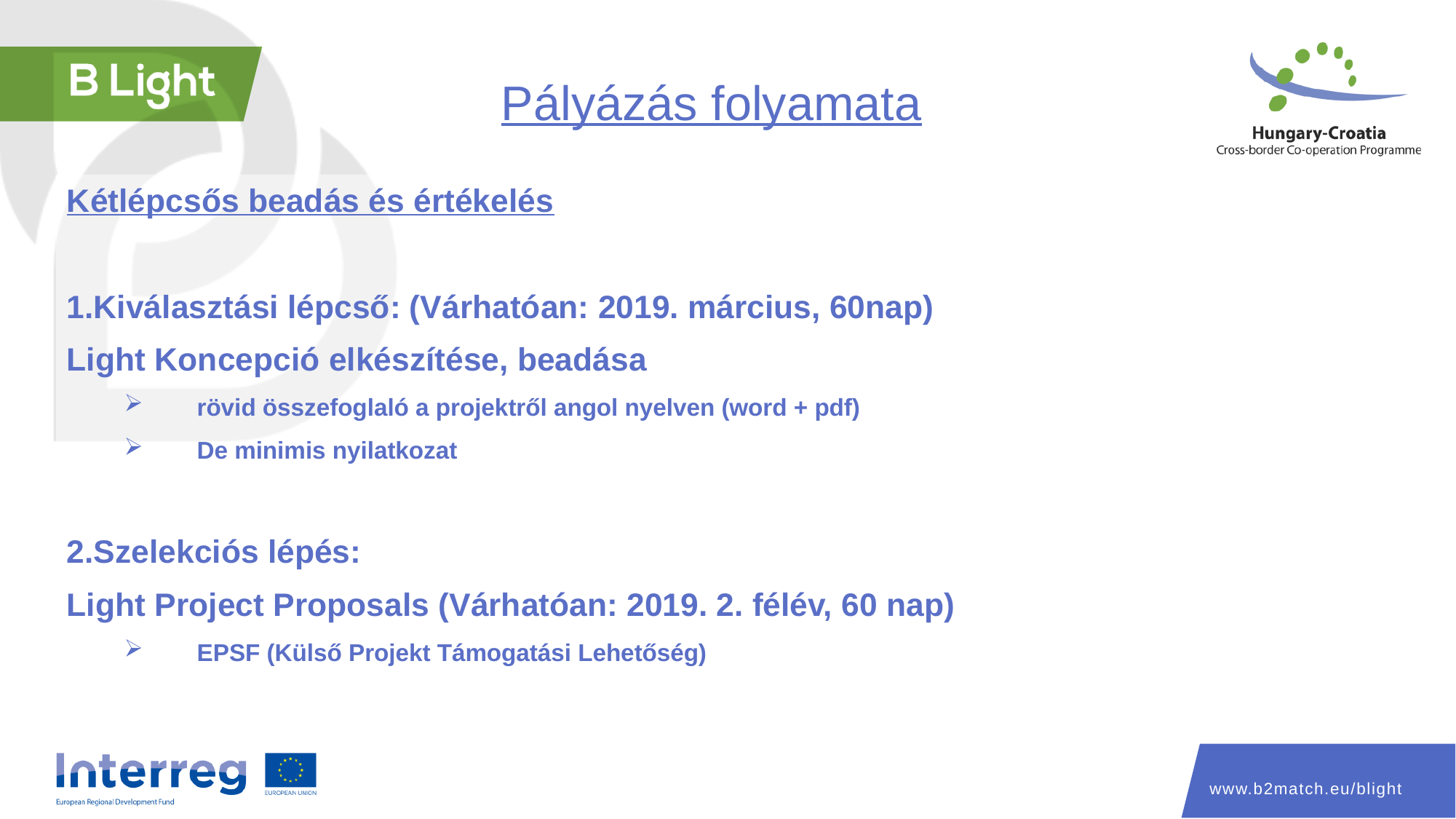

Pályázás folyamata
Kétlépcsős beadás és értékelés

1.Kiválasztási lépcső: (Várhatóan: 2019. március, 60nap)
Light Koncepció elkészítése, beadása
rövid összefoglaló a projektről angol nyelven (word + pdf)
De minimis nyilatkozat

2.Szelekciós lépés:
Light Project Proposals (Várhatóan: 2019. 2. félév, 60 nap)
EPSF (Külső Projekt Támogatási Lehetőség)